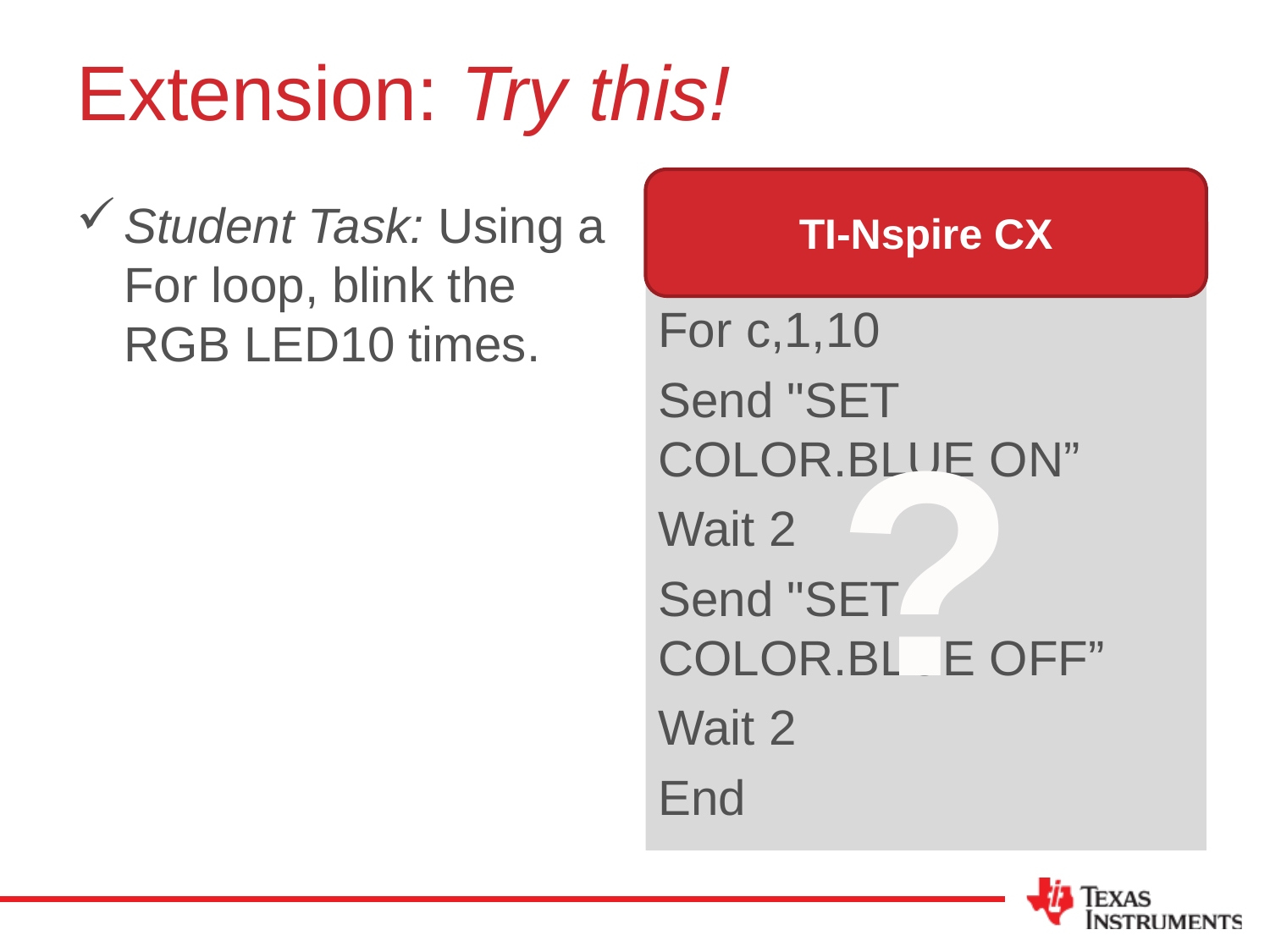

# Extension: Try this!
TI-Nspire CX
Student Task: Using a For loop, blink the RGB LED10 times.
Sample Code:
For c,1,10
Send "SET COLOR.BLUE ON”
Wait 2
Send "SET COLOR.BLUE OFF”
Wait 2
End

?